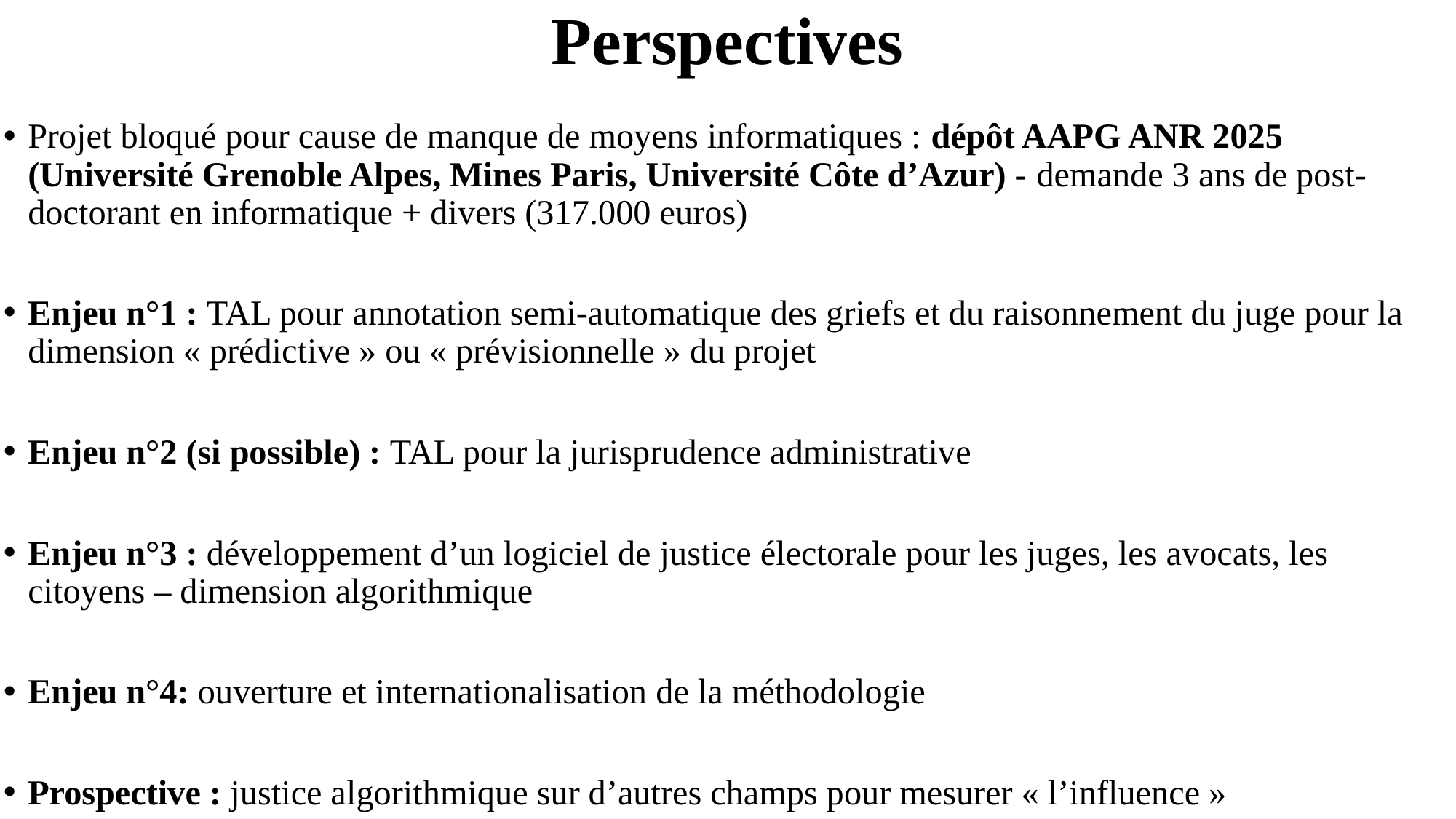

# Perspectives
Projet bloqué pour cause de manque de moyens informatiques : dépôt AAPG ANR 2025 (Université Grenoble Alpes, Mines Paris, Université Côte d’Azur) - demande 3 ans de post-doctorant en informatique + divers (317.000 euros)

Enjeu n°1 : TAL pour annotation semi-automatique des griefs et du raisonnement du juge pour la dimension « prédictive » ou « prévisionnelle » du projet

Enjeu n°2 (si possible) : TAL pour la jurisprudence administrative

Enjeu n°3 : développement d’un logiciel de justice électorale pour les juges, les avocats, les citoyens – dimension algorithmique

Enjeu n°4: ouverture et internationalisation de la méthodologie

Prospective : justice algorithmique sur d’autres champs pour mesurer « l’influence »